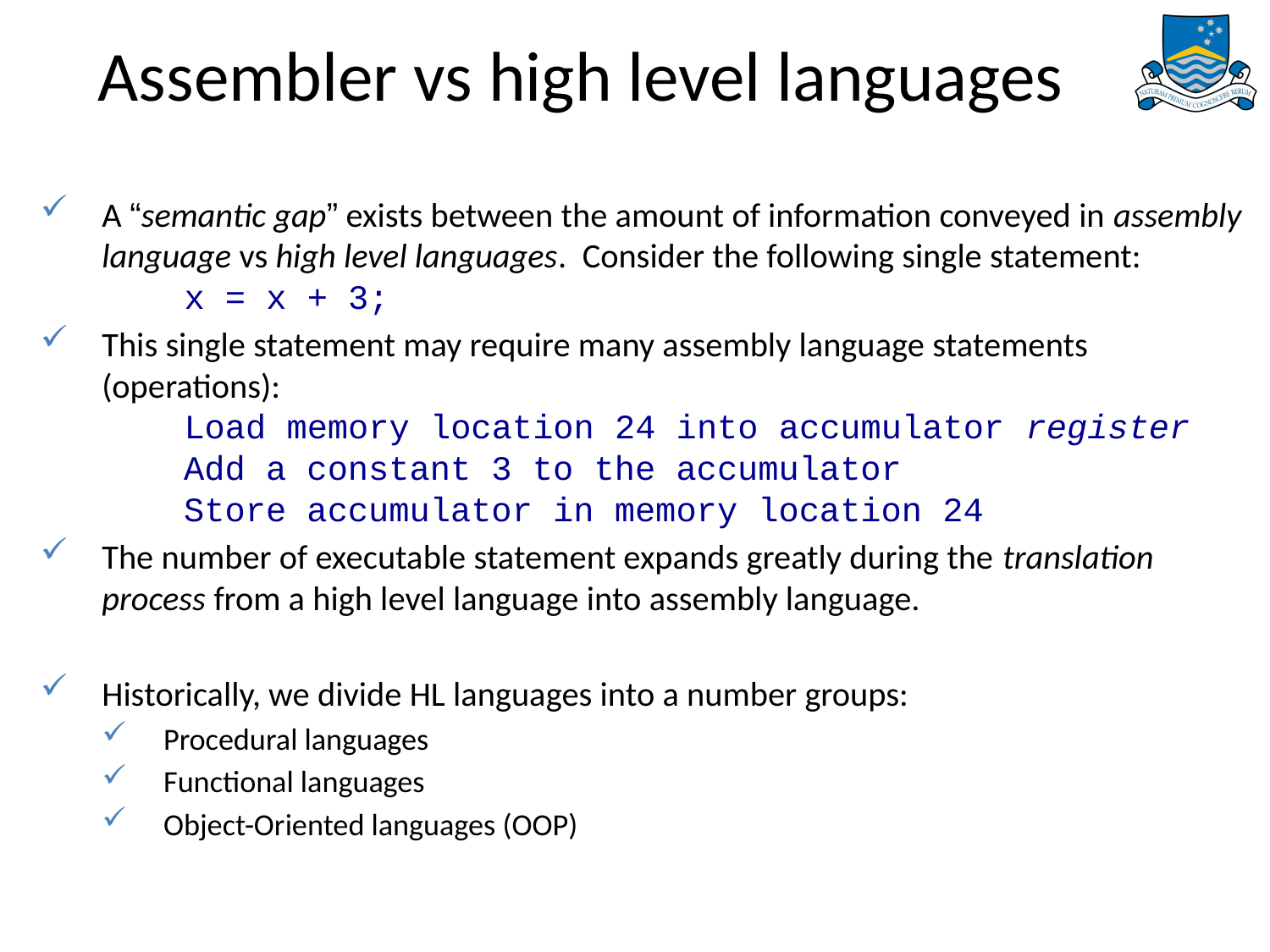

# Assembler vs high level languages
A “semantic gap” exists between the amount of information conveyed in assembly language vs high level languages.  Consider the following single statement:
    x = x + 3;
This single statement may require many assembly language statements (operations):
    Load memory location 24 into accumulator register
    Add a constant 3 to the accumulator
    Store accumulator in memory location 24
The number of executable statement expands greatly during the translation process from a high level language into assembly language.

Historically, we divide HL languages into a number groups:
Procedural languages
Functional languages
Object-Oriented languages (OOP)